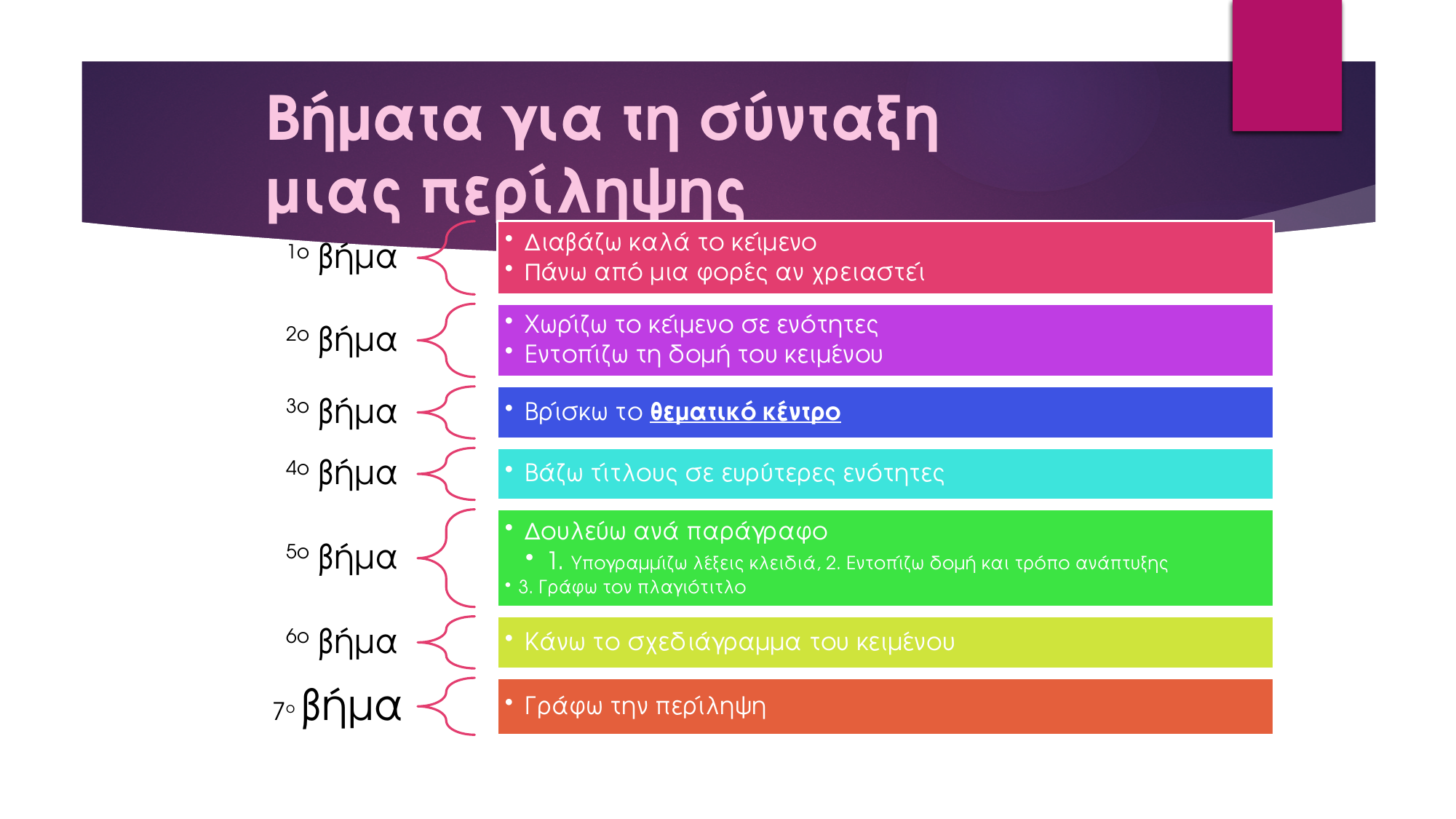

Βήματα για τη σύνταξη μιας περίληψης
1ο βήμα
Διαβάζω καλά το κείμενο
Πάνω από μια φορές αν χρειαστεί
2ο βήμα
Χωρίζω το κείμενο σε ενότητες
Εντοπίζω τη δομή του κειμένου
3ο βήμα
Βρίσκω το θεματικό κέντρο
4ο βήμα
Βάζω τίτλους σε ευρύτερες ενότητες
5ο βήμα
Δουλεύω ανά παράγραφο
1. Υπογραμμίζω λέξεις κλειδιά, 2. Εντοπίζω δομή και τρόπο ανάπτυξης
3. Γράφω τον πλαγιότιτλο
6ο βήμα
Κάνω το σχεδιάγραμμα του κειμένου
7ο βήμα
Γράφω την περίληψη